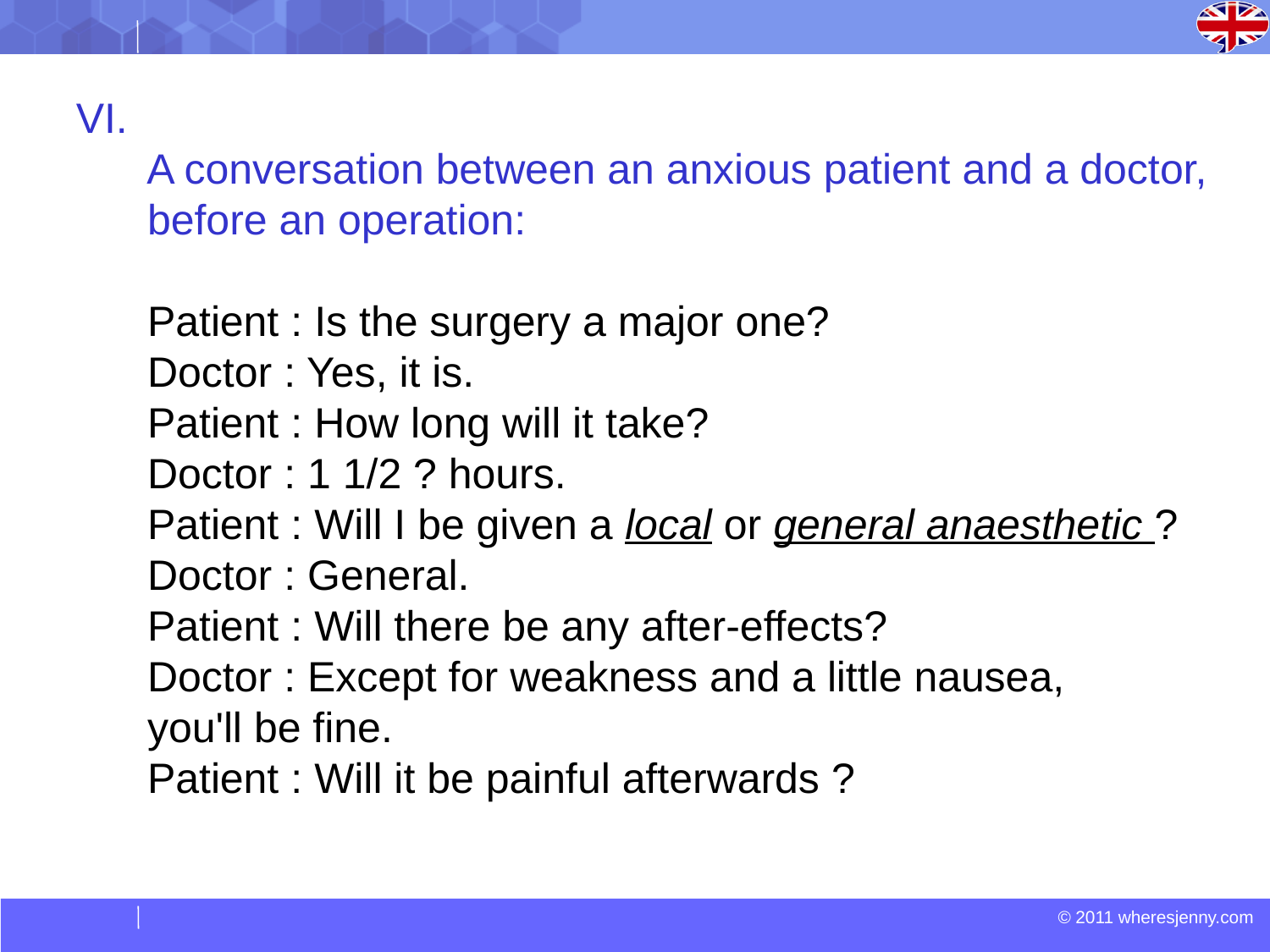

A conversation between an anxious patient and a doctor, before an operation:
Patient : Is the surgery a major one?
Doctor : Yes, it is.
Patient : How long will it take?
Doctor : 1 1/2 ? hours.
Patient : Will I be given a local or general anaesthetic ?
Doctor : General.
Patient : Will there be any after-effects?
Doctor : Except for weakness and a little nausea,
you'll be fine.
Patient : Will it be painful afterwards ?